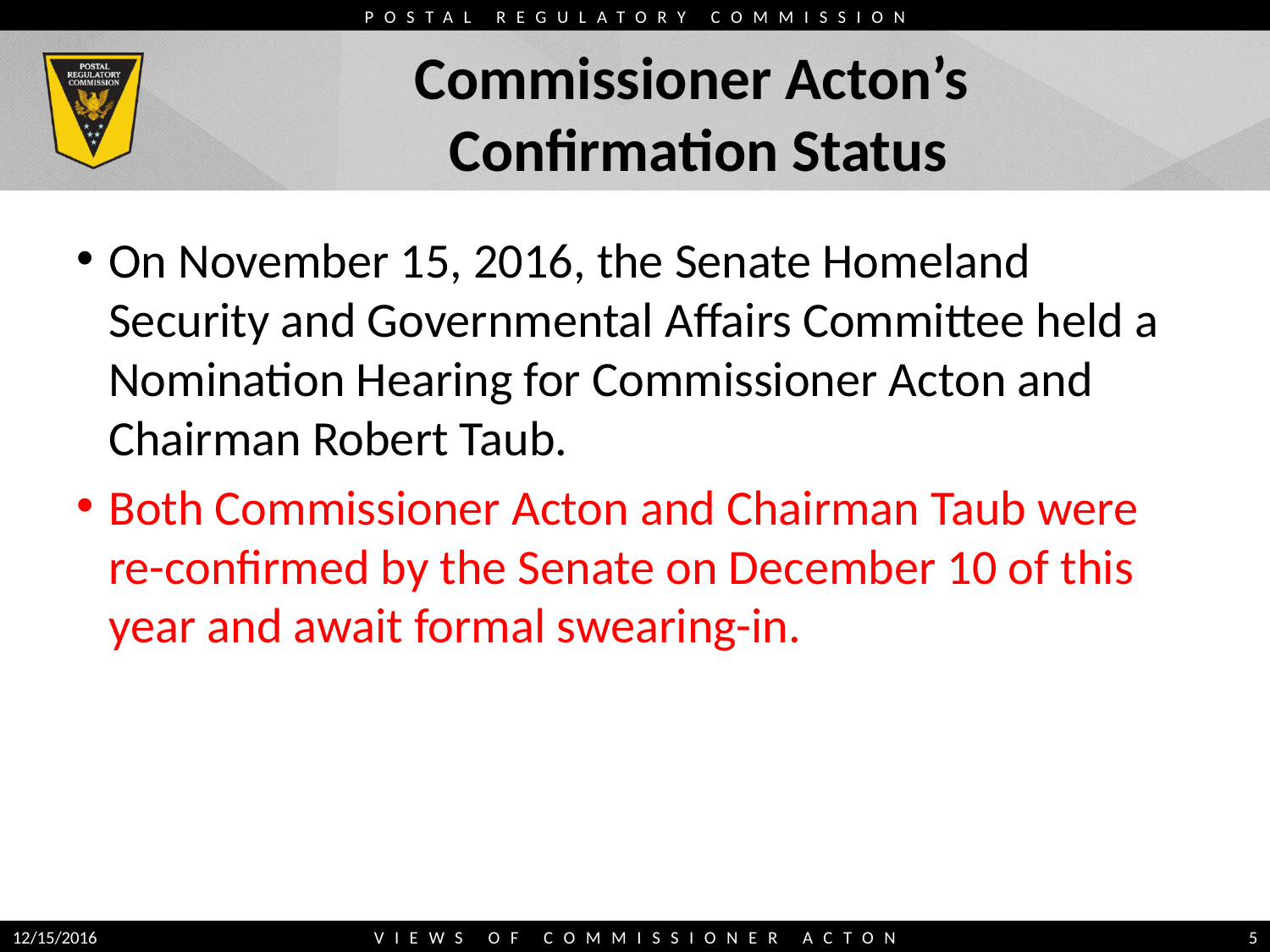

# Commissioner Acton’s Confirmation Status
On November 15, 2016, the Senate Homeland Security and Governmental Affairs Committee held a Nomination Hearing for Commissioner Acton and Chairman Robert Taub.
Both Commissioner Acton and Chairman Taub were re-confirmed by the Senate on December 10 of this year and await formal swearing-in.
12/15/2016
VIEWS OF COMMISSIONER ACTON
5